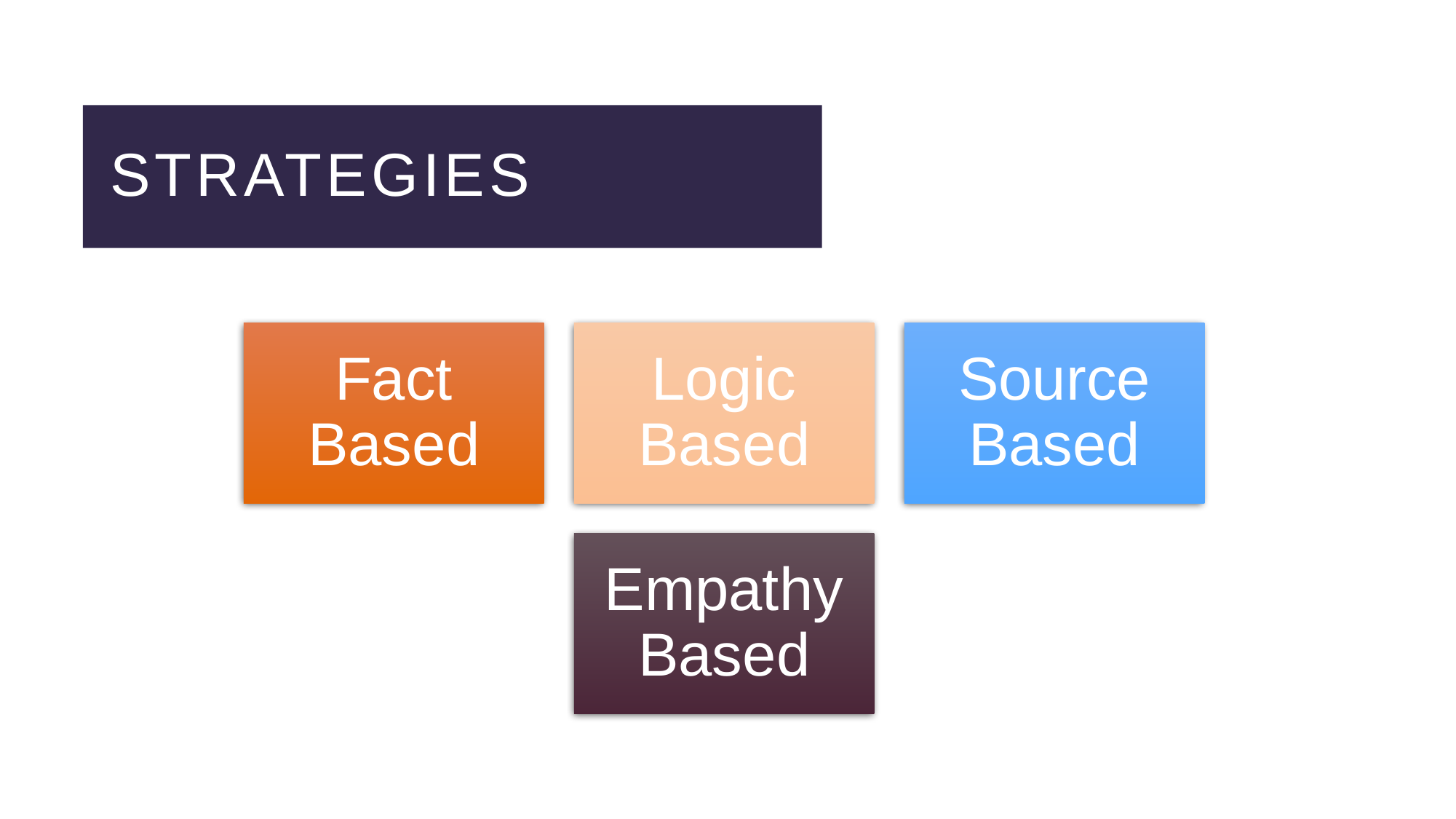

# Strategies
Fact Based
Logic Based
Source Based
Empathy Based